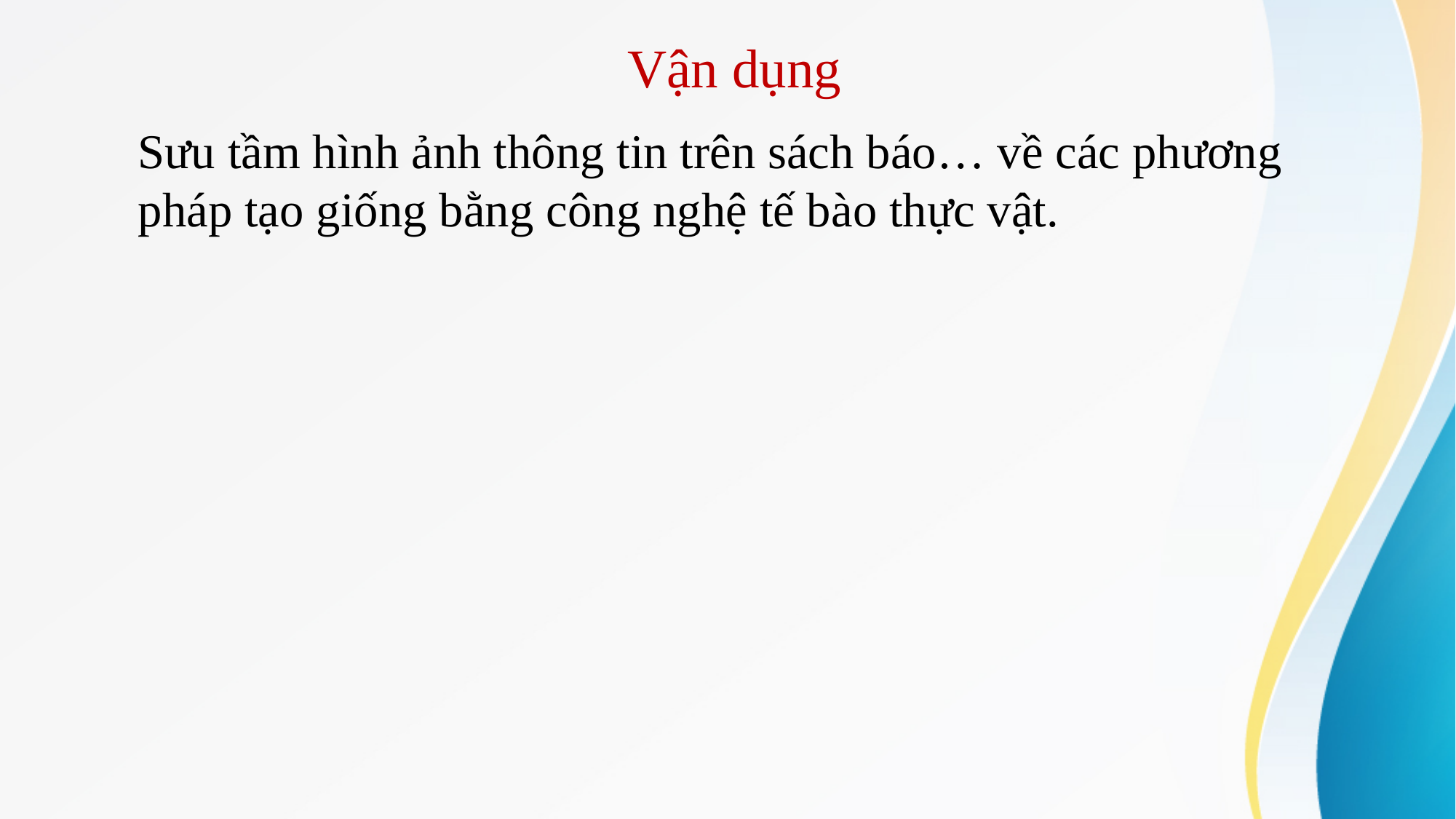

# Vận dụng
Sưu tầm hình ảnh thông tin trên sách báo… về các phương pháp tạo giống bằng công nghệ tế bào thực vật.